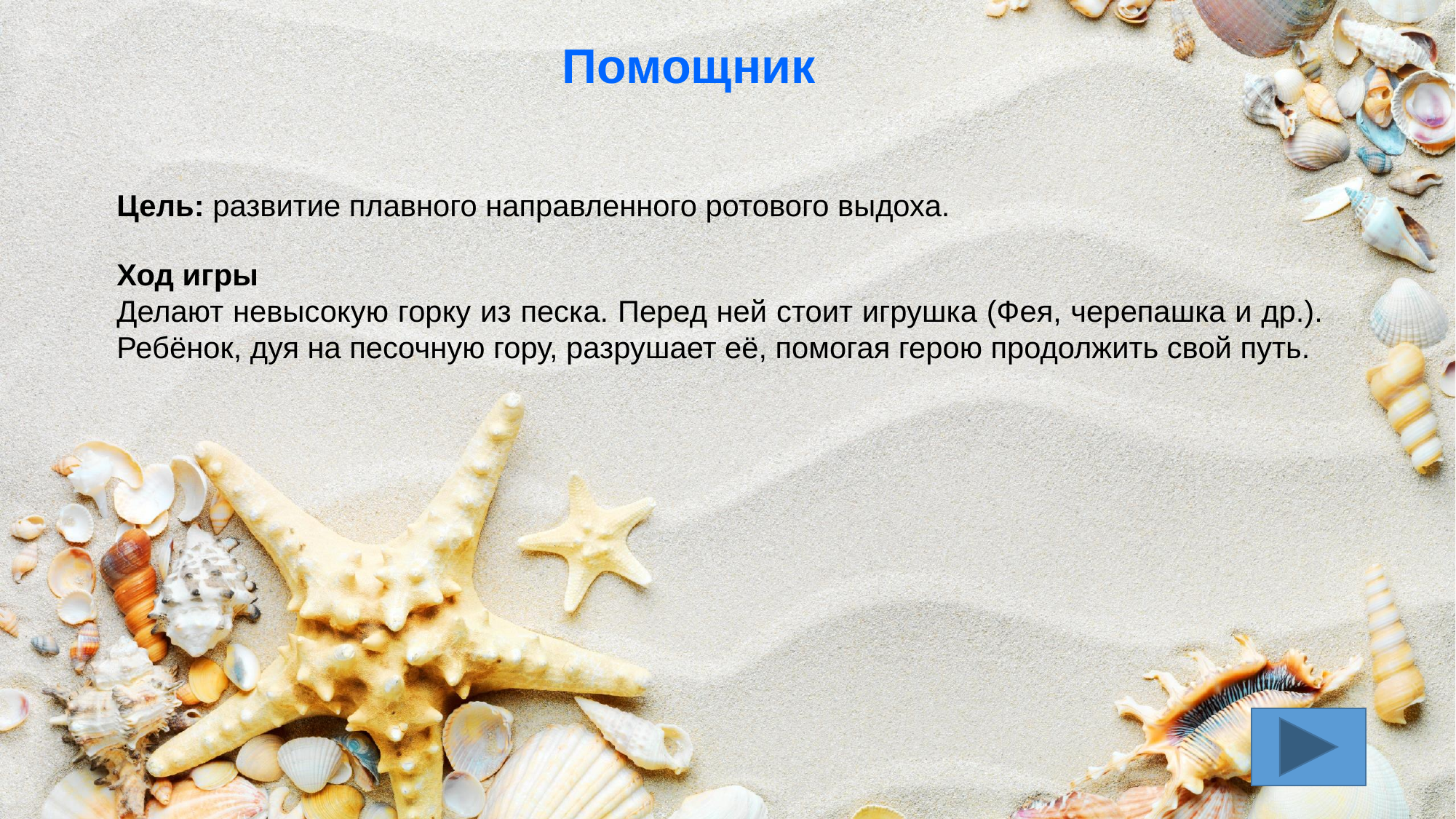

Помощник
Цель: развитие плавного направленного ротового выдоха.

Ход игры
Делают невысокую горку из песка. Перед ней стоит игрушка (Фея, черепашка и др.). Ребёнок, дуя на песочную гору, разрушает её, помогая герою продолжить свой путь.